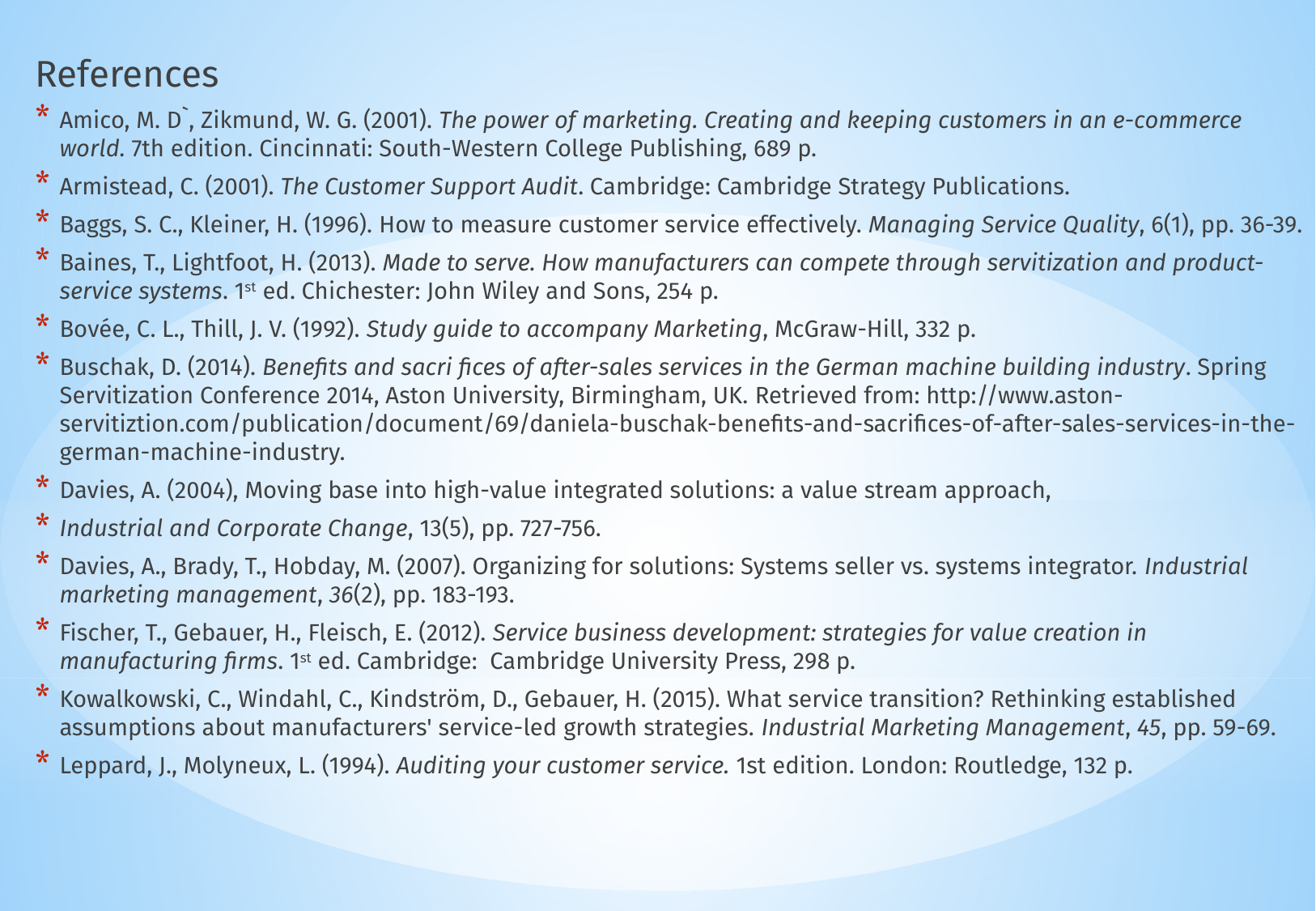

Amico, M. D`, Zikmund, W. G. (2001). The power of marketing. Creating and keeping customers in an e-commerce world. 7th edition. Cincinnati: South-Western College Publishing, 689 p.
Armistead, C. (2001). The Customer Support Audit. Cambridge: Cambridge Strategy Publications.
Baggs, S. C., Kleiner, H. (1996). How to measure customer service effectively. Managing Service Quality, 6(1), pp. 36-39.
Baines, T., Lightfoot, H. (2013). Made to serve. How manufacturers can compete through servitization and product-service systems. 1st ed. Chichester: John Wiley and Sons, 254 p.
Bovée, C. L., Thill, J. V. (1992). Study guide to accompany Marketing, McGraw-Hill, 332 p.
Buschak, D. (2014). Benefits and sacri fices of after-sales services in the German machine building industry. Spring Servitization Conference 2014, Aston University, Birmingham, UK. Retrieved from: http://www.aston-servitiztion.com/publication/document/69/daniela-buschak-benefits-and-sacrifices-of-after-sales-services-in-the-german-machine-industry.
Davies, A. (2004), Moving base into high-value integrated solutions: a value stream approach,
Industrial and Corporate Change, 13(5), pp. 727-756.
Davies, A., Brady, T., Hobday, M. (2007). Organizing for solutions: Systems seller vs. systems inte-grator. Industrial marketing management, 36(2), pp. 183-193.
Fischer, T., Gebauer, H., Fleisch, E. (2012). Service business development: strategies for value crea-tion in manufacturing firms. 1st ed. Cambridge:  Cambridge University Press, 298 p.

References
Amico, M. D`, Zikmund, W. G. (2001). The power of marketing. Creating and keeping customers in an e-commerce world. 7th edition. Cincinnati: South-Western College Publishing, 689 p.
Armistead, C. (2001). The Customer Support Audit. Cambridge: Cambridge Strategy Publications.
Baggs, S. C., Kleiner, H. (1996). How to measure customer service effectively. Managing Service Quality, 6(1), pp. 36-39.
Baines, T., Lightfoot, H. (2013). Made to serve. How manufacturers can compete through servitization and product-service systems. 1st ed. Chichester: John Wiley and Sons, 254 p.
Bovée, C. L., Thill, J. V. (1992). Study guide to accompany Marketing, McGraw-Hill, 332 p.
Buschak, D. (2014). Benefits and sacri fices of after-sales services in the German machine building industry. Spring Servitization Conference 2014, Aston University, Birmingham, UK. Retrieved from: http://www.aston-servitiztion.com/publication/document/69/daniela-buschak-benefits-and-sacrifices-of-after-sales-services-in-the-german-machine-industry.
Davies, A. (2004), Moving base into high-value integrated solutions: a value stream approach,
Industrial and Corporate Change, 13(5), pp. 727-756.
Davies, A., Brady, T., Hobday, M. (2007). Organizing for solutions: Systems seller vs. systems integrator. Industrial marketing management, 36(2), pp. 183-193.
Fischer, T., Gebauer, H., Fleisch, E. (2012). Service business development: strategies for value creation in manufacturing firms. 1st ed. Cambridge:  Cambridge University Press, 298 p.
Kowalkowski, C., Windahl, C., Kindström, D., Gebauer, H. (2015). What service transition? Rethinking established assumptions about manufacturers' service-led growth strategies. Industrial Marketing Management, 45, pp. 59-69.
Leppard, J., Molyneux, L. (1994). Auditing your customer service. 1st edition. London: Routledge, 132 p.

#